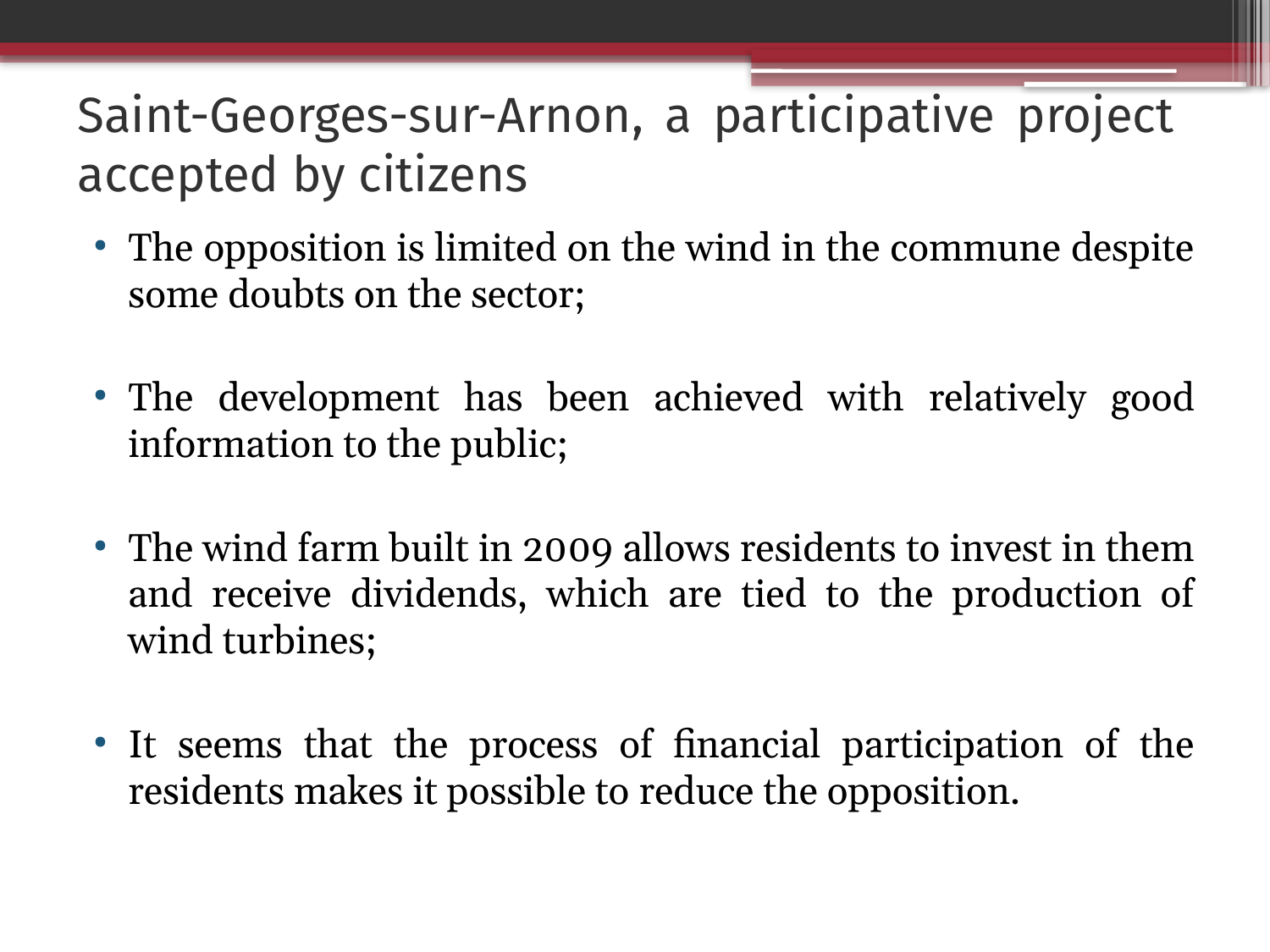

# Saint-Georges-sur-Arnon, a participative project  accepted by citizens
The opposition is limited on the wind in the commune despite some doubts on the sector;

The development has been achieved with relatively good information to the public;

The wind farm built in 2009 allows residents to invest in them and receive dividends, which are tied to the production of wind turbines;

It seems that the process of financial participation of the residents makes it possible to reduce the opposition.